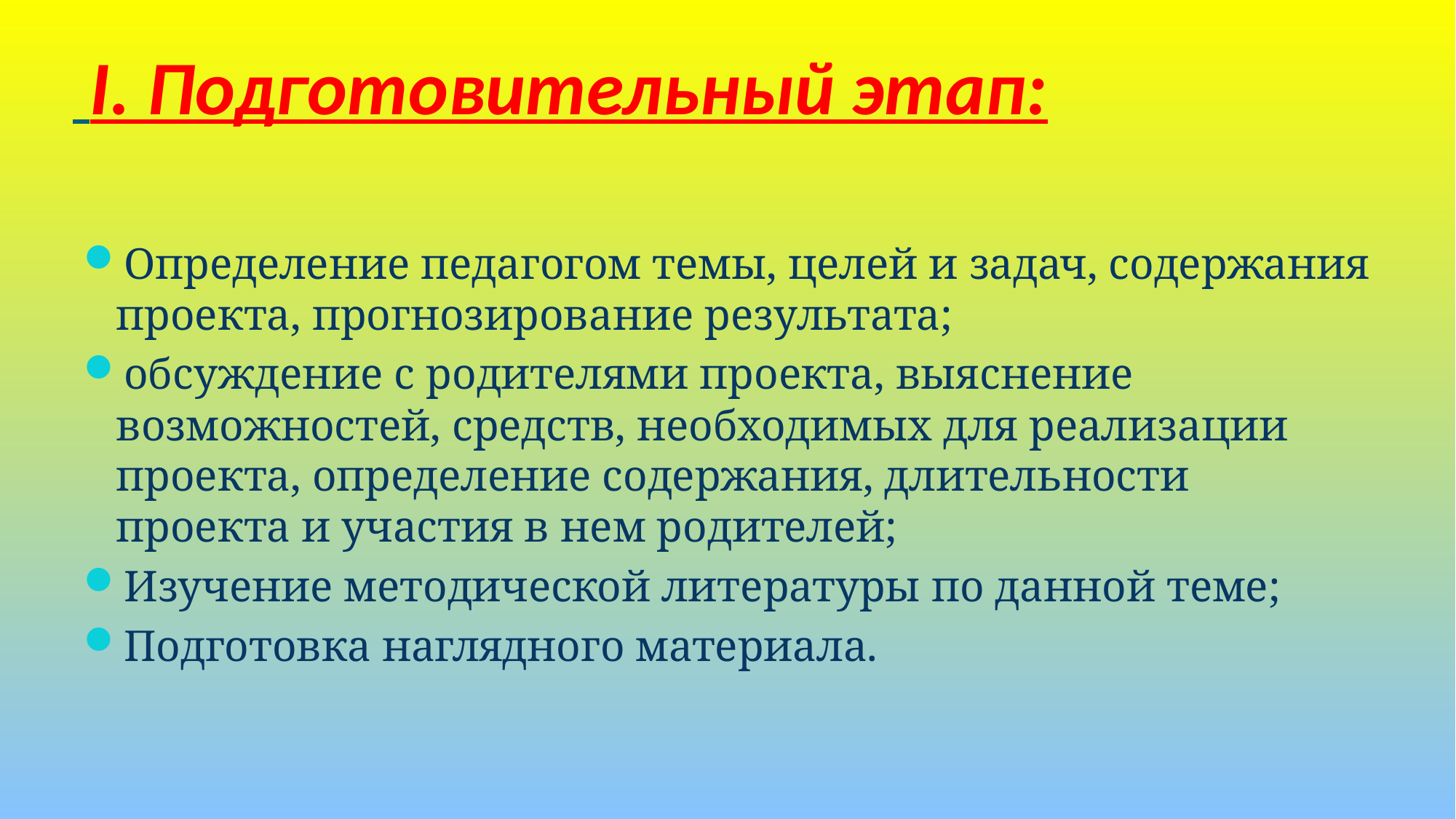

# I. Подготовительный этап:
Определение педагогом темы, целей и задач, содержания проекта, прогнозирование результата;
обсуждение с родителями проекта, выяснение возможностей, средств, необходимых для реализации проекта, определение содержания, длительности проекта и участия в нем родителей;
Изучение методической литературы по данной теме;
Подготовка наглядного материала.